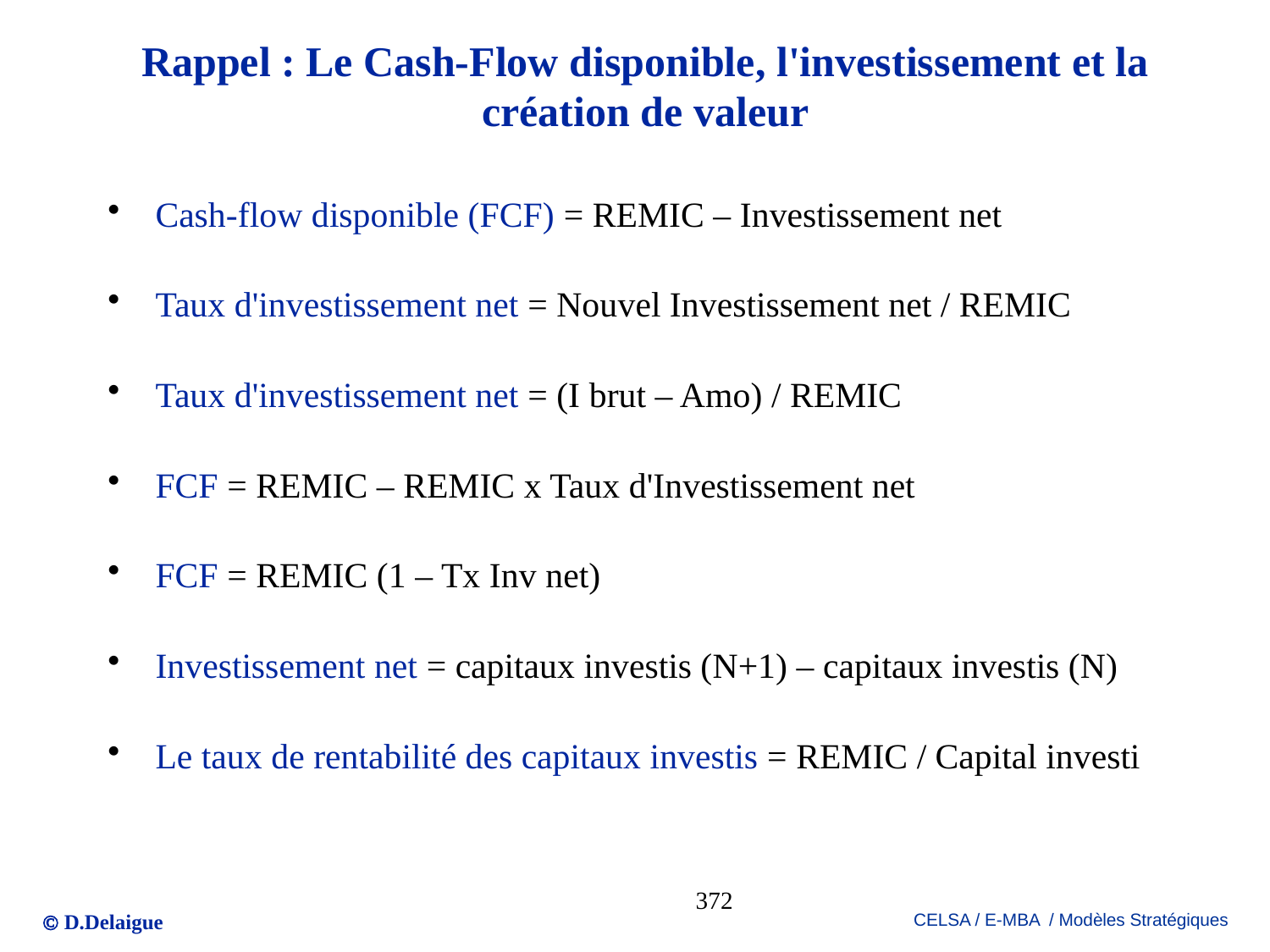

# Rappel : Le Cash-Flow disponible, l'investissement et la création de valeur
Cash-flow disponible (FCF) = REMIC – Investissement net

Taux d'investissement net = Nouvel Investissement net / REMIC

Taux d'investissement net = (I brut – Amo) / REMIC

FCF = REMIC – REMIC x Taux d'Investissement net

FCF = REMIC (1 – Tx Inv net)

Investissement net = capitaux investis (N+1) – capitaux investis (N)

Le taux de rentabilité des capitaux investis = REMIC / Capital investi
372